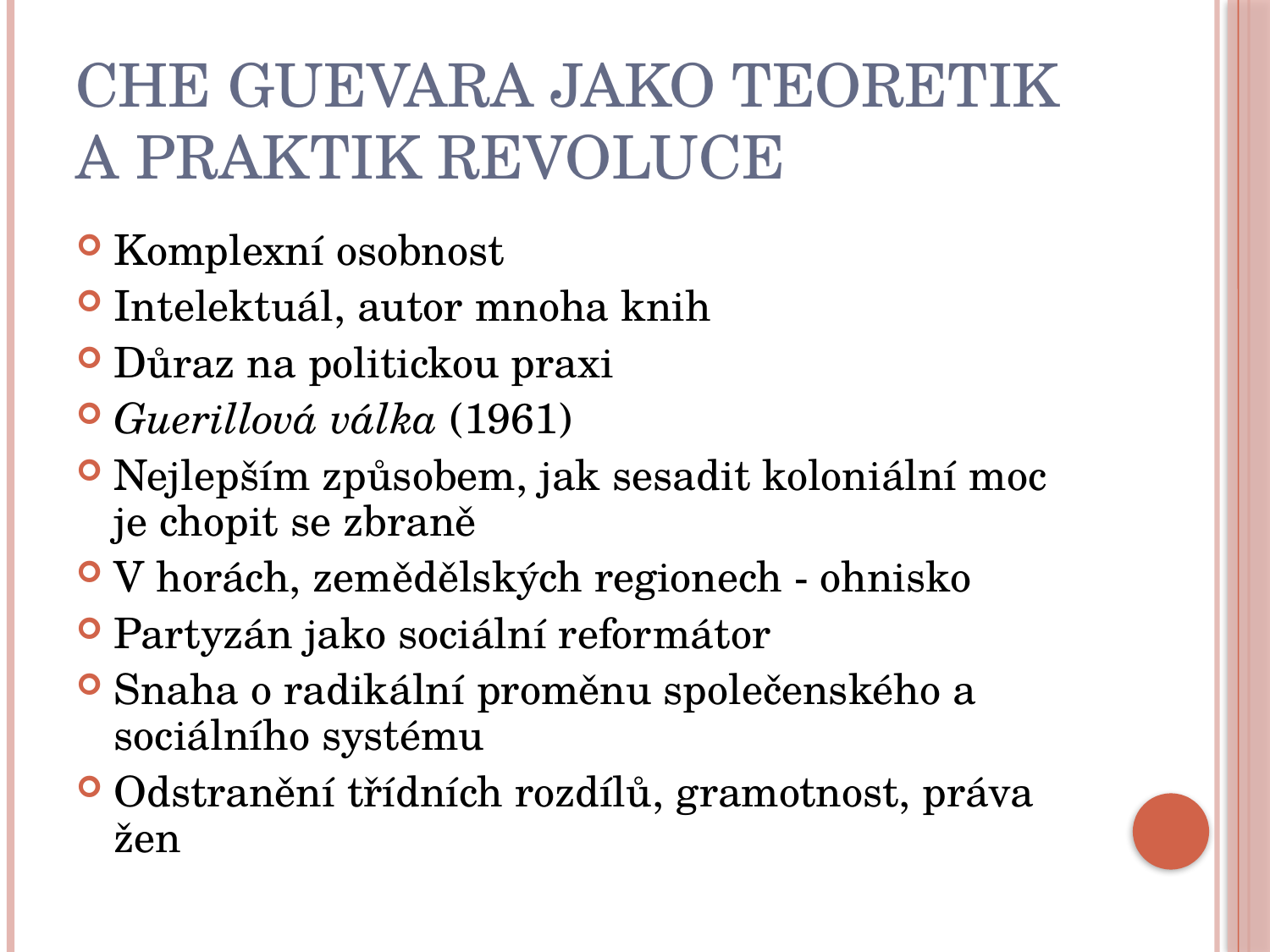

# che guevara jako teoretik a praktik revoluce
Komplexní osobnost
Intelektuál, autor mnoha knih
Důraz na politickou praxi
Guerillová válka (1961)
Nejlepším způsobem, jak sesadit koloniální moc je chopit se zbraně
V horách, zemědělských regionech - ohnisko
Partyzán jako sociální reformátor
Snaha o radikální proměnu společenského a sociálního systému
Odstranění třídních rozdílů, gramotnost, práva žen